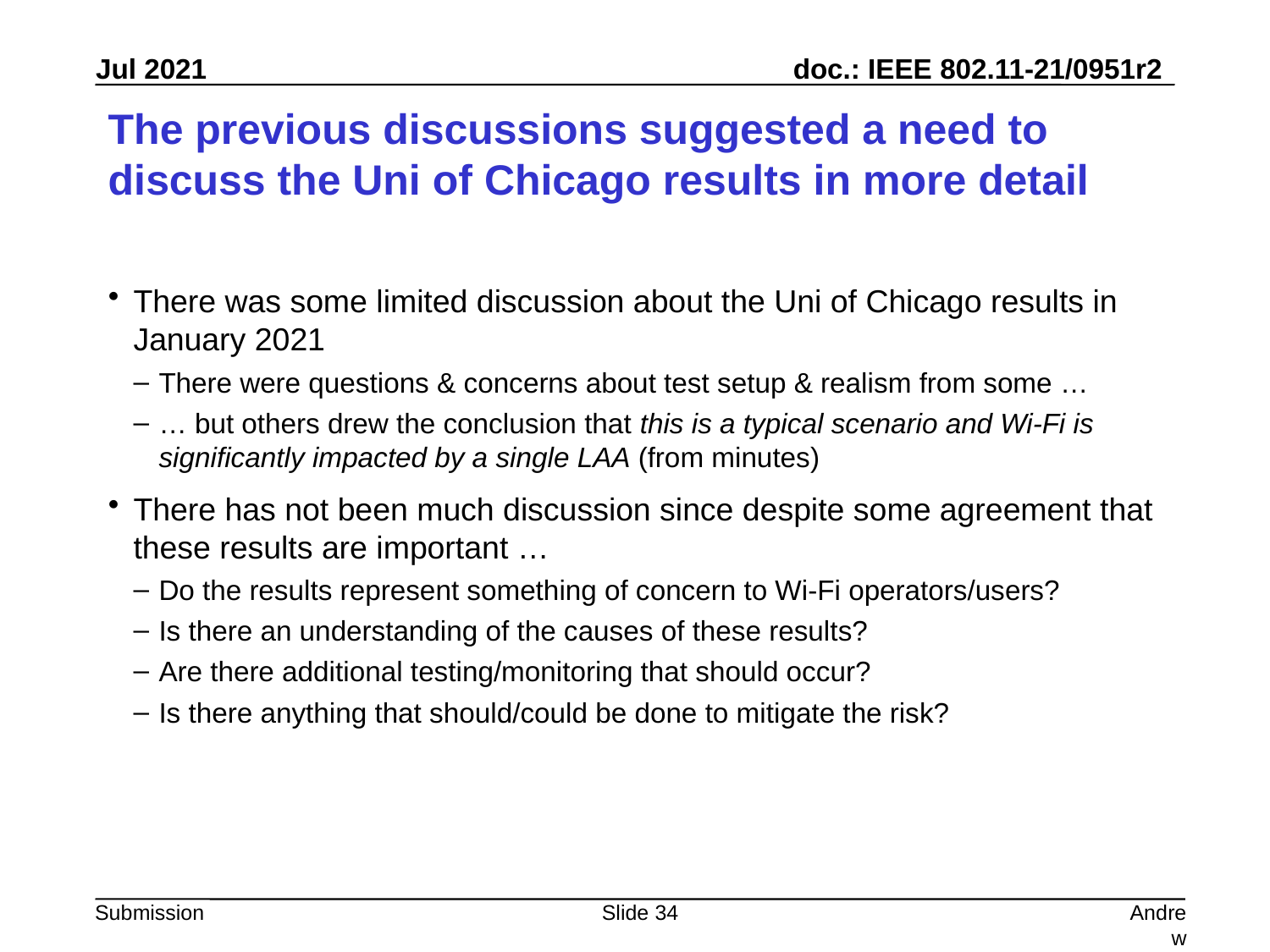

# The previous discussions suggested a need to discuss the Uni of Chicago results in more detail
There was some limited discussion about the Uni of Chicago results in January 2021
There were questions & concerns about test setup & realism from some …
… but others drew the conclusion that this is a typical scenario and Wi-Fi is significantly impacted by a single LAA (from minutes)
There has not been much discussion since despite some agreement that these results are important …
Do the results represent something of concern to Wi-Fi operators/users?
Is there an understanding of the causes of these results?
Are there additional testing/monitoring that should occur?
Is there anything that should/could be done to mitigate the risk?
Slide 34
Andrew Myles, Cisco